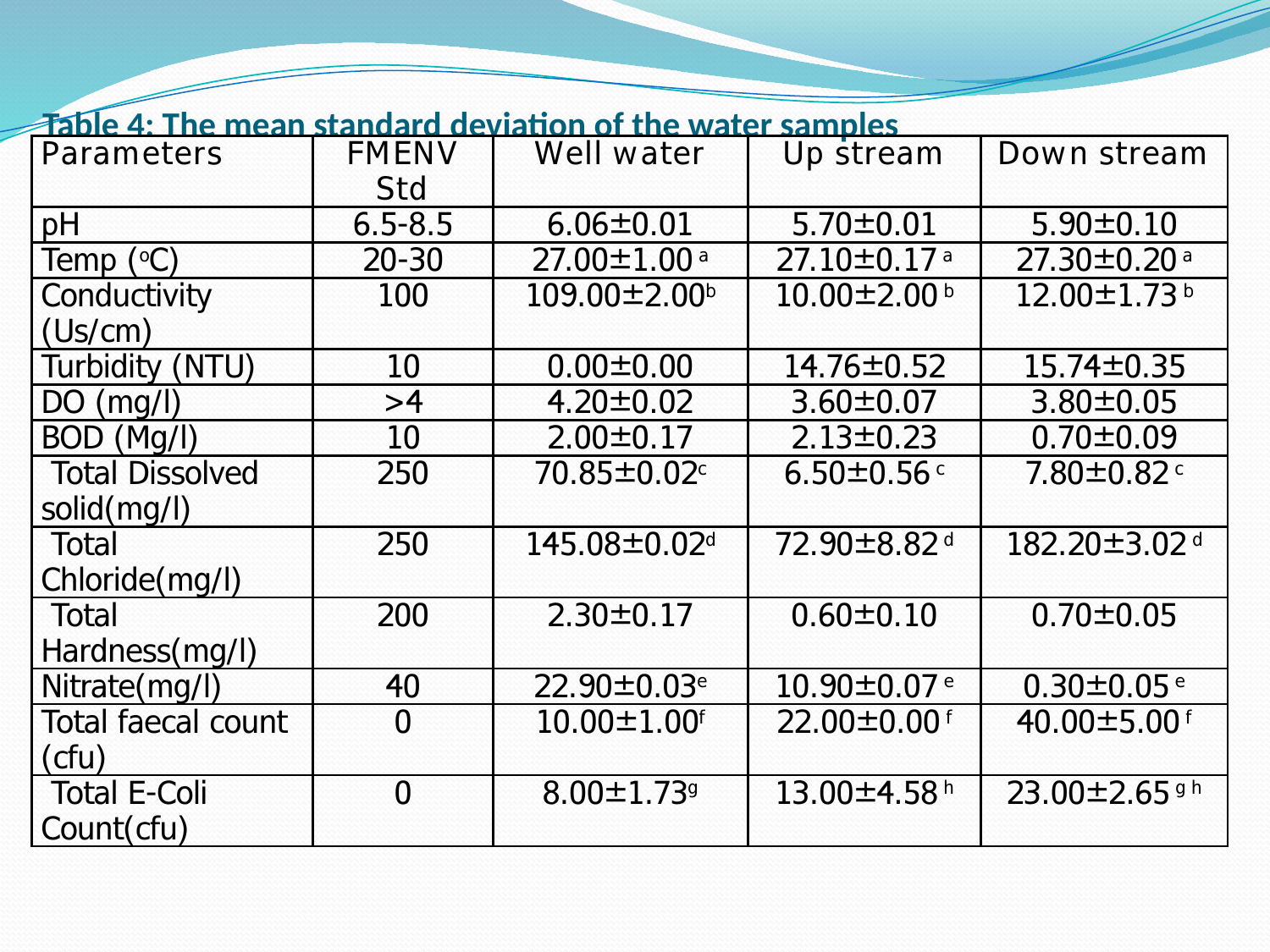

# Table 4: The mean standard deviation of the water samples
| Parameters | FMENV Std | Well water | Up stream | Down stream |
| --- | --- | --- | --- | --- |
| pH | 6.5-8.5 | 6.06±0.01 | 5.70±0.01 | 5.90±0.10 |
| Temp (oC) | 20-30 | 27.00±1.00 a | 27.10±0.17 a | 27.30±0.20 a |
| Conductivity (Us/cm) | 100 | 109.00±2.00b | 10.00±2.00 b | 12.00±1.73 b |
| Turbidity (NTU) | 10 | 0.00±0.00 | 14.76±0.52 | 15.74±0.35 |
| DO (mg/l) | >4 | 4.20±0.02 | 3.60±0.07 | 3.80±0.05 |
| BOD (Mg/l) | 10 | 2.00±0.17 | 2.13±0.23 | 0.70±0.09 |
| Total Dissolved solid(mg/l) | 250 | 70.85±0.02c | 6.50±0.56 c | 7.80±0.82 c |
| Total Chloride(mg/l) | 250 | 145.08±0.02d | 72.90±8.82 d | 182.20±3.02 d |
| Total Hardness(mg/l) | 200 | 2.30±0.17 | 0.60±0.10 | 0.70±0.05 |
| Nitrate(mg/l) | 40 | 22.90±0.03e | 10.90±0.07 e | 0.30±0.05 e |
| Total faecal count (cfu) | 0 | 10.00±1.00f | 22.00±0.00 f | 40.00±5.00 f |
| Total E-Coli Count(cfu) | 0 | 8.00±1.73g | 13.00±4.58 h | 23.00±2.65 g h |